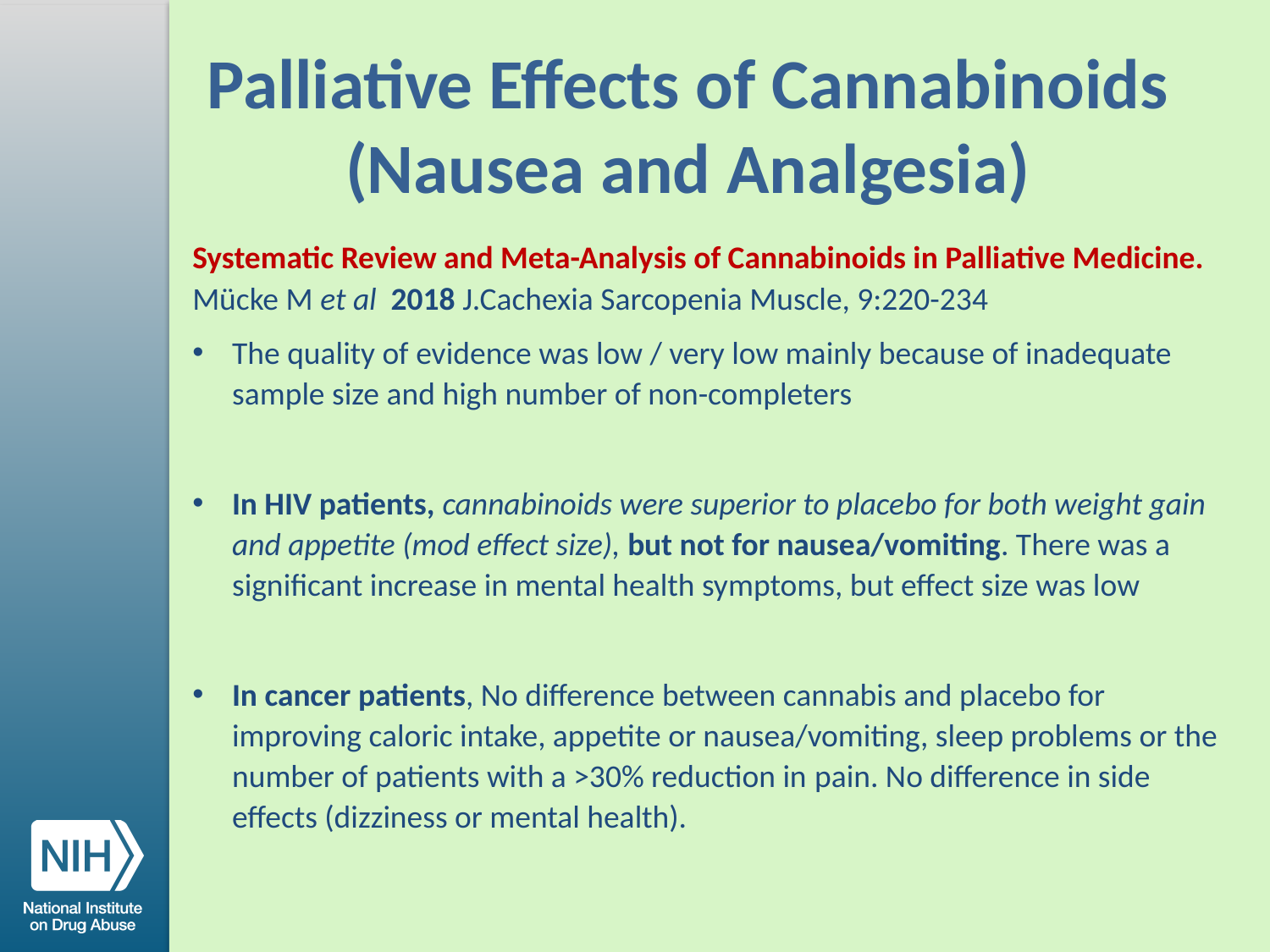

Palliative Effects of Cannabinoids
(Nausea and Analgesia)

Systematic Review and Meta-Analysis of Cannabinoids in Palliative Medicine. Mücke M et al  2018 J.Cachexia Sarcopenia Muscle, 9:220-234
The quality of evidence was low / very low mainly because of inadequate sample size and high number of non-completers

In HIV patients, cannabinoids were superior to placebo for both weight gain and appetite (mod effect size), but not for nausea/vomiting. There was a significant increase in mental health symptoms, but effect size was low

In cancer patients, No difference between cannabis and placebo for improving caloric intake, appetite or nausea/vomiting, sleep problems or the number of patients with a >30% reduction in pain. No difference in side effects (dizziness or mental health).